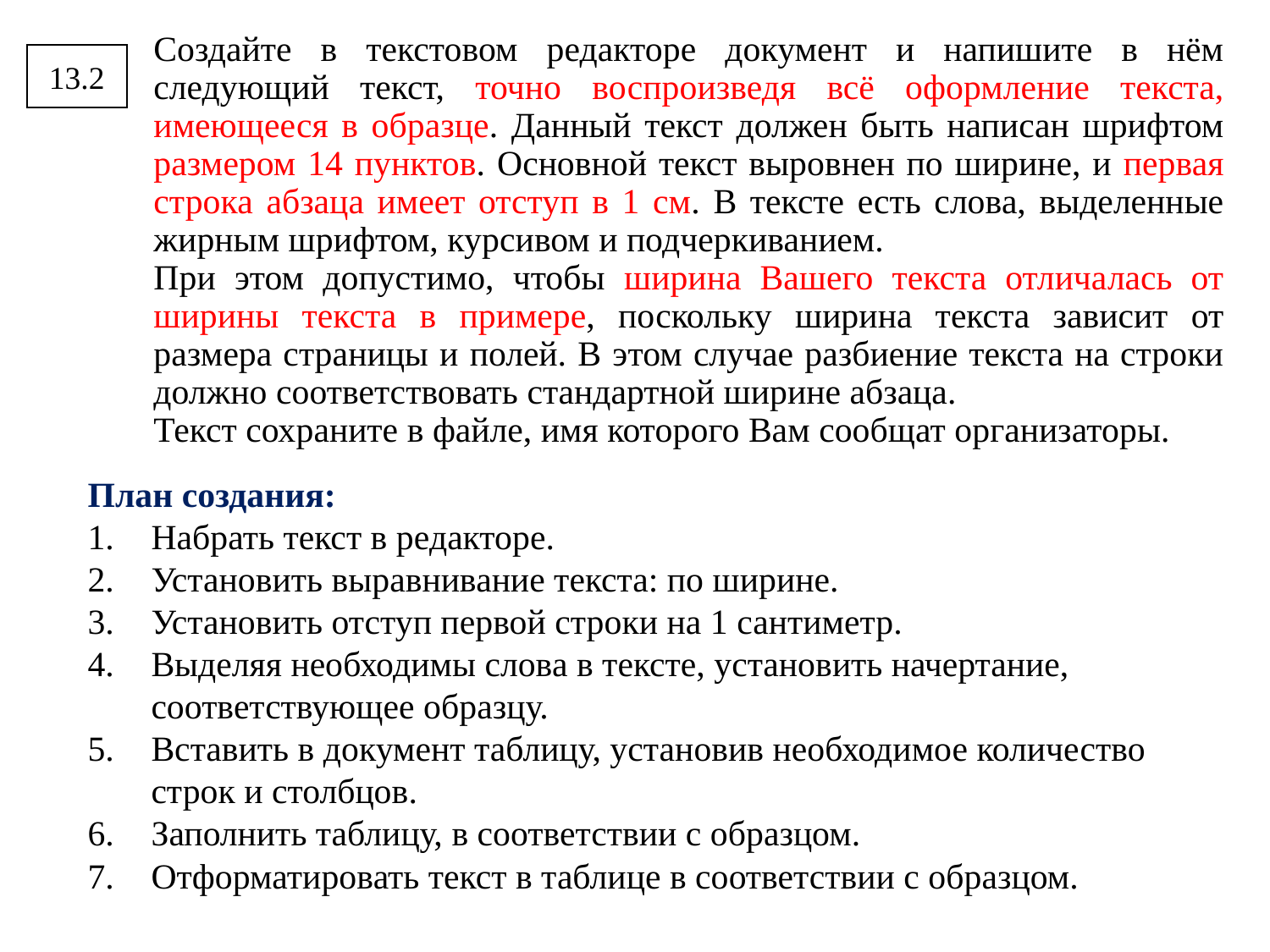

Создайте в текстовом редакторе документ и напишите в нём следующий текст, точно воспроизведя всё оформление текста, имеющееся в образце. Данный текст должен быть написан шрифтом размером 14 пунктов. Основной текст выровнен по ширине, и первая строка абзаца имеет отступ в 1 см. В тексте есть слова, выделенные жирным шрифтом, курсивом и подчеркиванием.
При этом допустимо, чтобы ширина Вашего текста отличалась от ширины текста в примере, поскольку ширина текста зависит от размера страницы и полей. В этом случае разбиение текста на строки должно соответствовать стандартной ширине абзаца.
Текст сохраните в файле, имя которого Вам сообщат организаторы.
13.2
План создания:
Набрать текст в редакторе.
Установить выравнивание текста: по ширине.
Установить отступ первой строки на 1 сантиметр.
Выделяя необходимы слова в тексте, установить начертание, соответствующее образцу.
Вставить в документ таблицу, установив необходимое количество строк и столбцов.
Заполнить таблицу, в соответствии с образцом.
Отформатировать текст в таблице в соответствии с образцом.